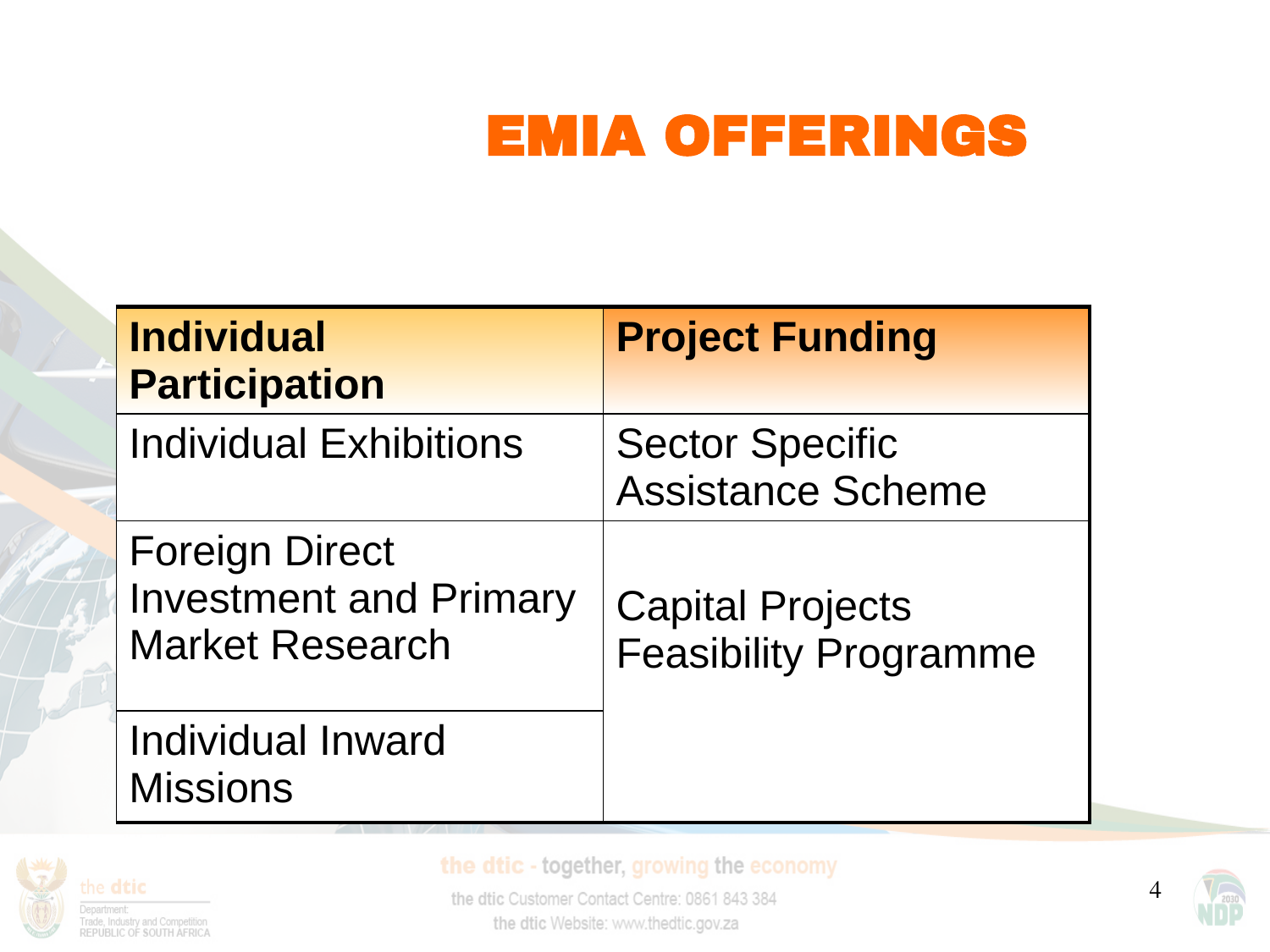

# EMIA OFFERINGS
| Individual Participation | Project Funding |
| --- | --- |
| Individual Exhibitions | Sector Specific Assistance Scheme |
| Foreign Direct Investment and Primary Market Research | Capital Projects Feasibility Programme |
| Individual Inward Missions |  |
4